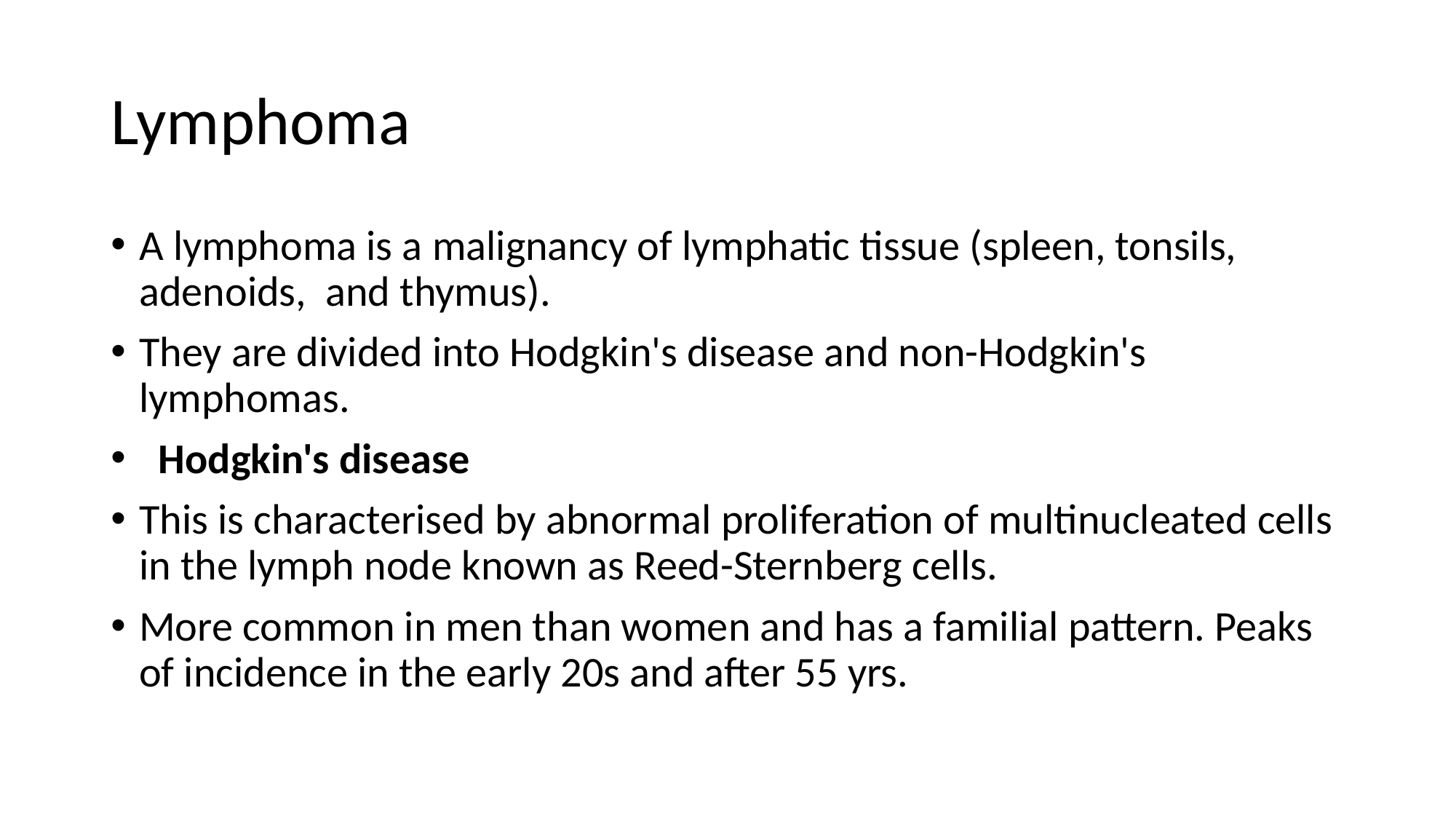

# Lymphoma
A lymphoma is a malignancy of lymphatic tissue (spleen, tonsils, adenoids,  and thymus).
They are divided into Hodgkin's disease and non-Hodgkin's lymphomas.
  Hodgkin's disease
This is characterised by abnormal proliferation of multinucleated cells in the lymph node known as Reed-Sternberg cells.
More common in men than women and has a familial pattern. Peaks of incidence in the early 20s and after 55 yrs.